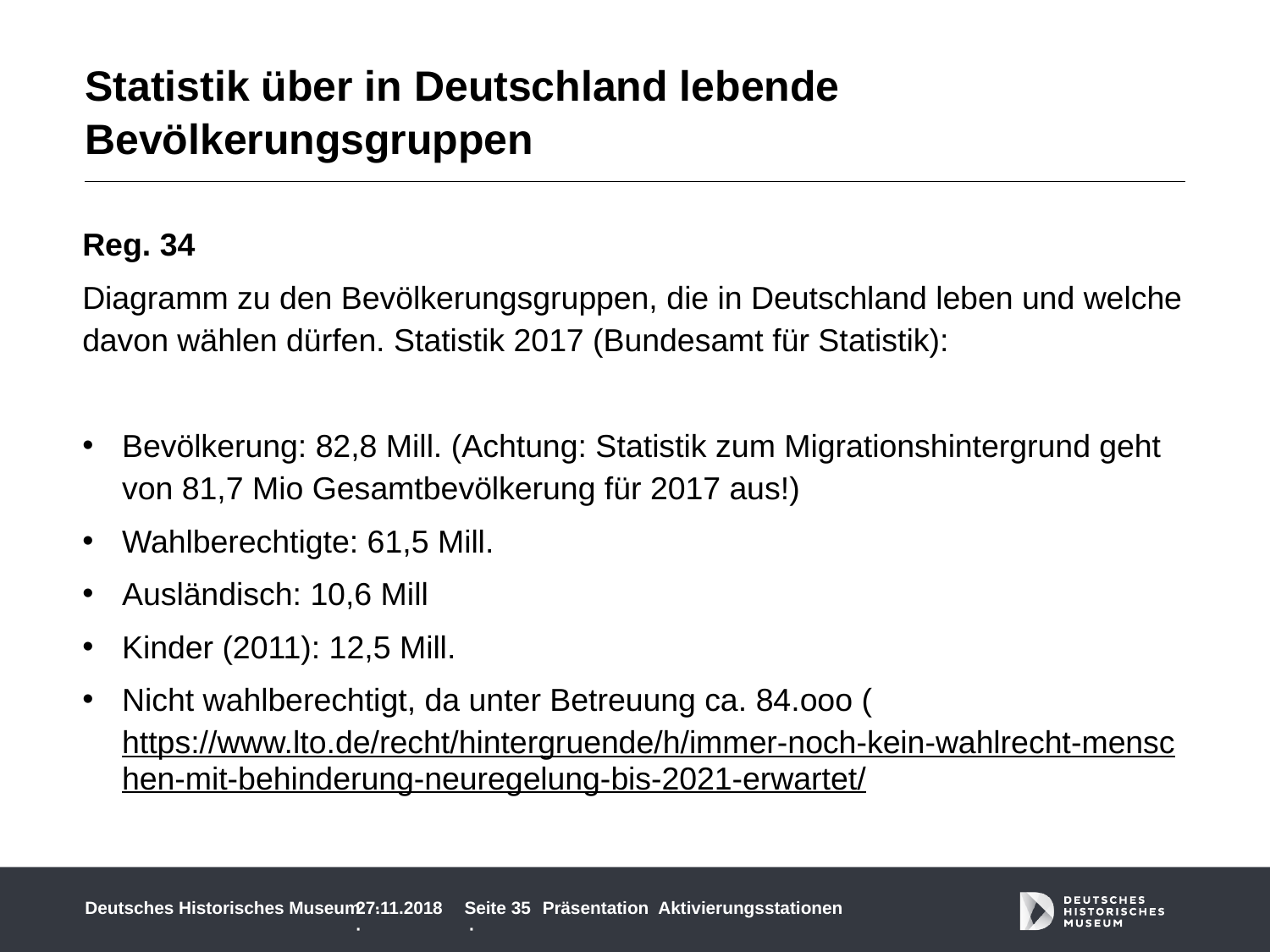

# Statistik über in Deutschland lebende Bevölkerungsgruppen
Reg. 34
Diagramm zu den Bevölkerungsgruppen, die in Deutschland leben und welche davon wählen dürfen. Statistik 2017 (Bundesamt für Statistik):

Bevölkerung: 82,8 Mill. (Achtung: Statistik zum Migrationshintergrund geht von 81,7 Mio Gesamtbevölkerung für 2017 aus!)
Wahlberechtigte: 61,5 Mill.
Ausländisch: 10,6 Mill
Kinder (2011): 12,5 Mill.
Nicht wahlberechtigt, da unter Betreuung ca. 84.ooo (https://www.lto.de/recht/hintergruende/h/immer-noch-kein-wahlrecht-menschen-mit-behinderung-neuregelung-bis-2021-erwartet/

27.11.2018  ·
Seite 35   ·
Präsentation  Aktivierungsstationen